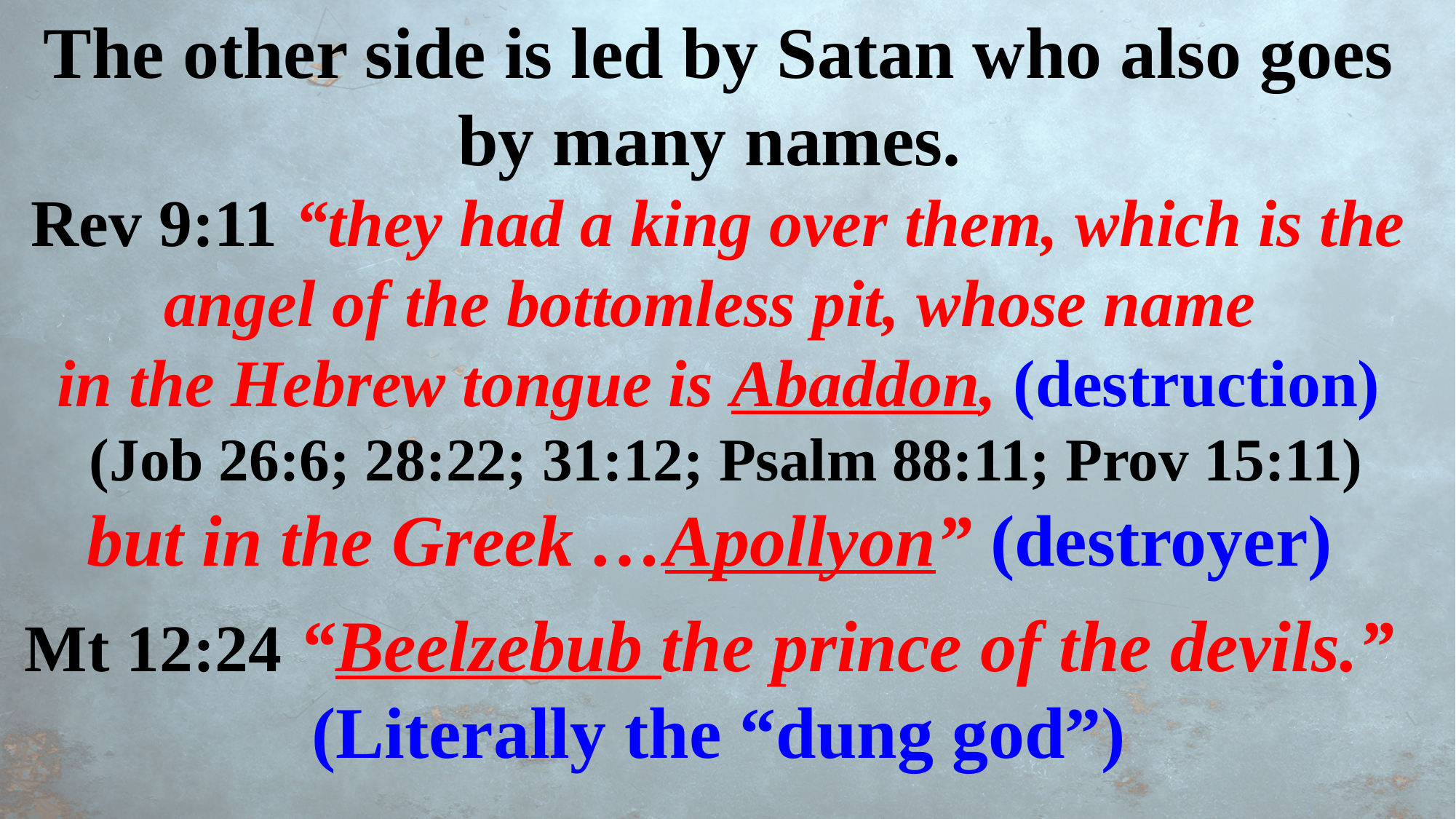

The other side is led by Satan who also goes
 by many names.
Rev 9:11 “they had a king over them, which is the angel of the bottomless pit, whose name
in the Hebrew tongue is Abaddon, (destruction)
 (Job 26:6; 28:22; 31:12; Psalm 88:11; Prov 15:11)
but in the Greek …Apollyon” (destroyer)
Mt 12:24 “Beelzebub the prince of the devils.”
(Literally the “dung god”)